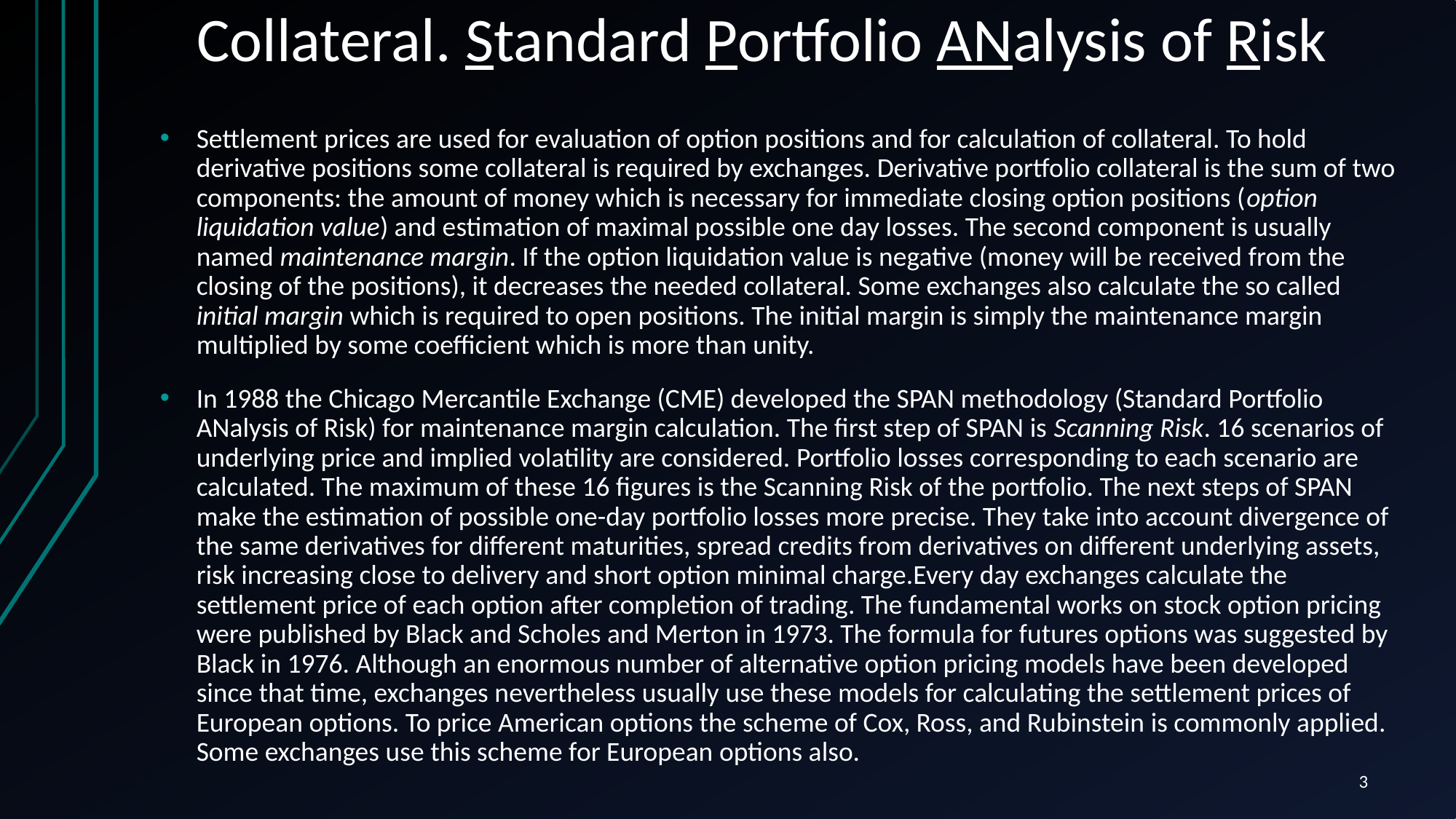

# Collateral. Standard Portfolio ANalysis of Risk
Settlement prices are used for evaluation of option positions and for calculation of collateral. To hold derivative positions some collateral is required by exchanges. Derivative portfolio collateral is the sum of two components: the amount of money which is necessary for immediate closing option positions (option liquidation value) and estimation of maximal possible one day losses. The second component is usually named maintenance margin. If the option liquidation value is negative (money will be received from the closing of the positions), it decreases the needed collateral. Some exchanges also calculate the so called initial margin which is required to open positions. The initial margin is simply the maintenance margin multiplied by some coefficient which is more than unity.
In 1988 the Chicago Mercantile Exchange (CME) developed the SPAN methodology (Standard Portfolio ANalysis of Risk) for maintenance margin calculation. The first step of SPAN is Scanning Risk. 16 scenarios of underlying price and implied volatility are considered. Portfolio losses corresponding to each scenario are calculated. The maximum of these 16 figures is the Scanning Risk of the portfolio. The next steps of SPAN make the estimation of possible one-day portfolio losses more precise. They take into account divergence of the same derivatives for different maturities, spread credits from derivatives on different underlying assets, risk increasing close to delivery and short option minimal charge.Every day exchanges calculate the settlement price of each option after completion of trading. The fundamental works on stock option pricing were published by Black and Scholes and Merton in 1973. The formula for futures options was suggested by Black in 1976. Although an enormous number of alternative option pricing models have been developed since that time, exchanges nevertheless usually use these models for calculating the settlement prices of European options. To price American options the scheme of Cox, Ross, and Rubinstein is commonly applied. Some exchanges use this scheme for European options also.
3